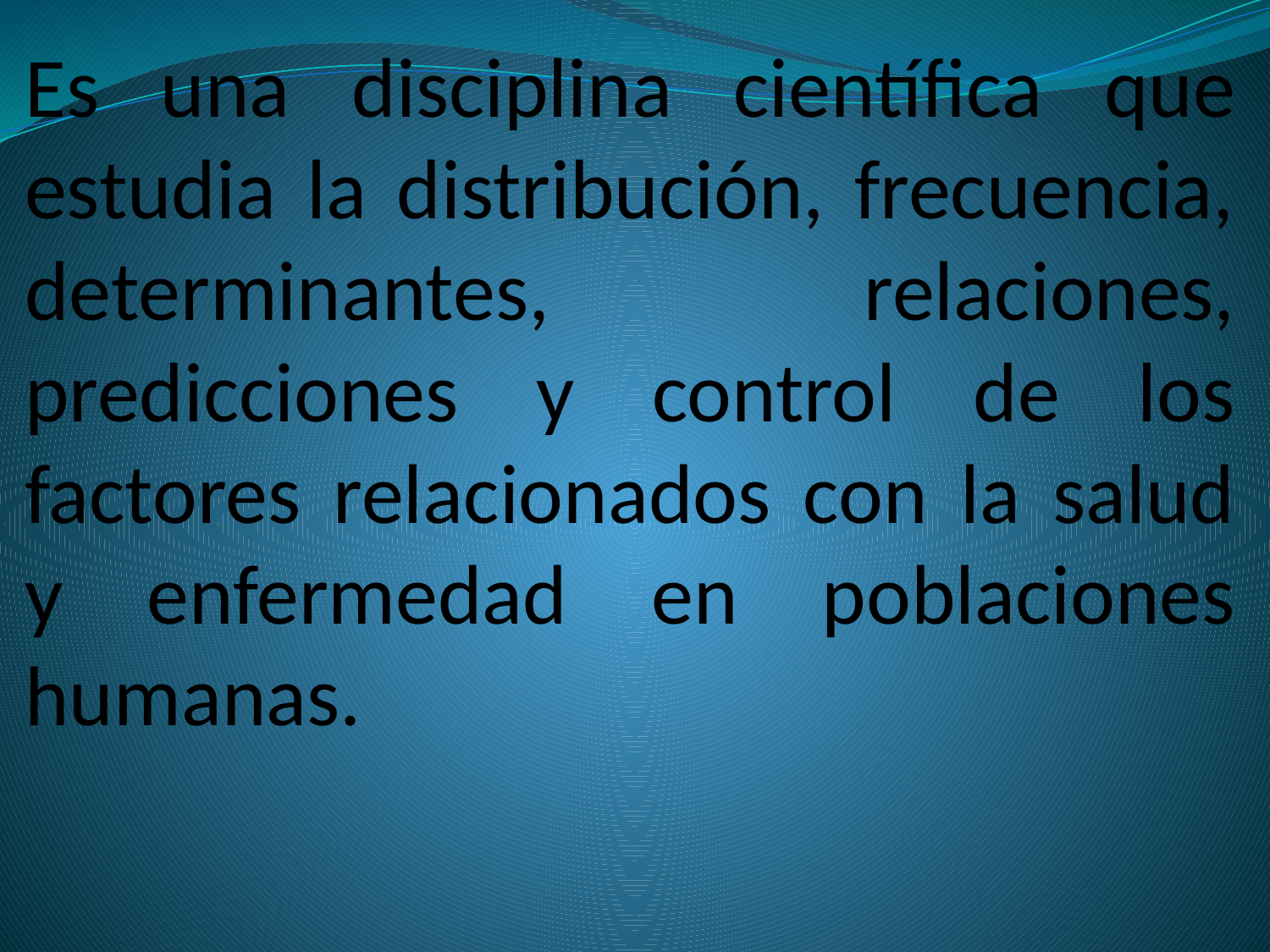

Es una disciplina científica que estudia la distribución, frecuencia, determinantes, relaciones, predicciones y control de los factores relacionados con la salud y enfermedad en poblaciones humanas.